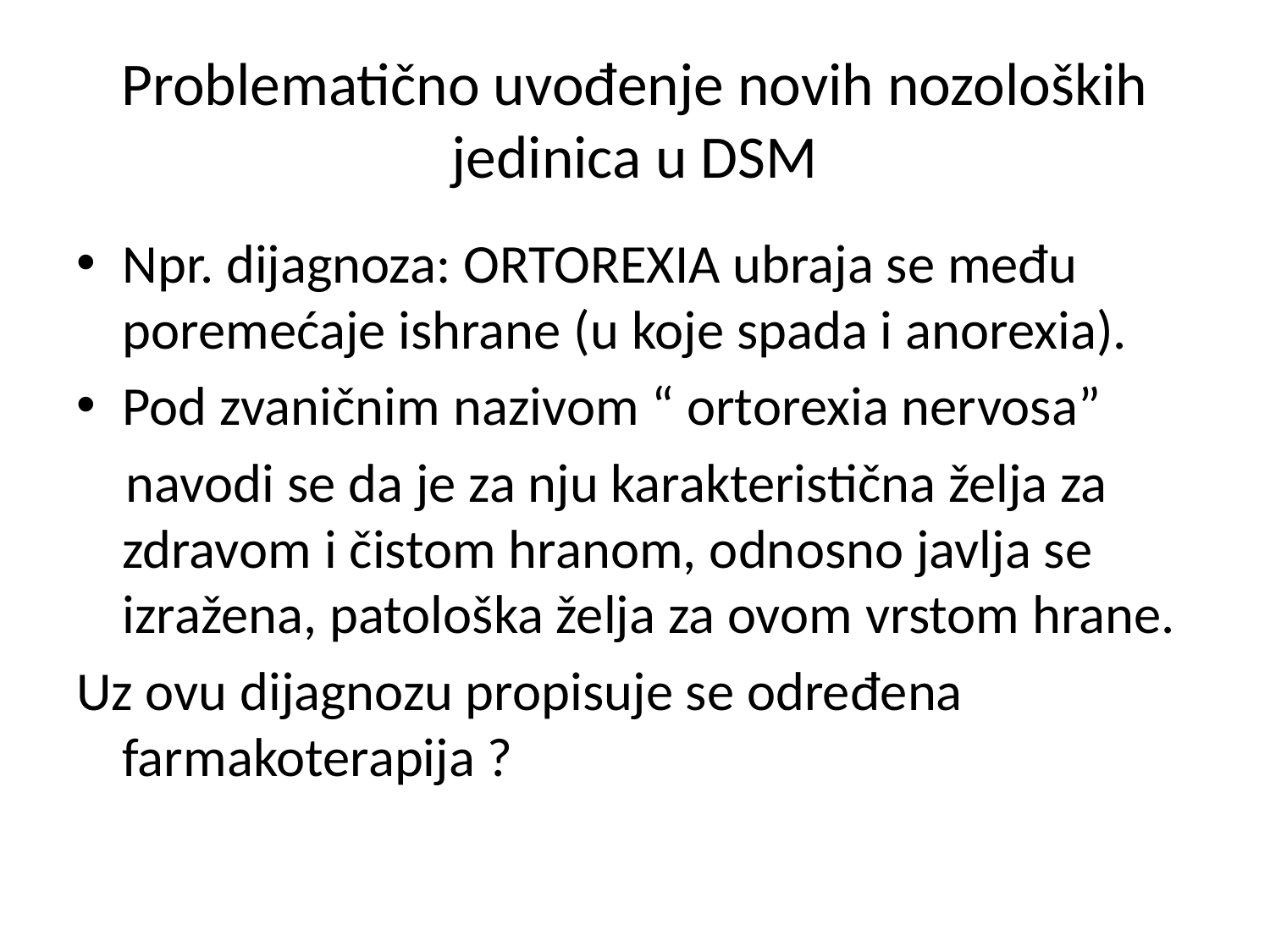

# Problematično uvođenje novih nozoloških jedinica u DSM
Npr. dijagnoza: ORTOREXIA ubraja se među poremećaje ishrane (u koje spada i anorexia).
Pod zvaničnim nazivom “ ortorexia nervosa”
    navodi se da je za nju karakteristična želja za zdravom i čistom hranom, odnosno javlja se izražena, patološka želja za ovom vrstom hrane.
Uz ovu dijagnozu propisuje se određena farmakoterapija ?